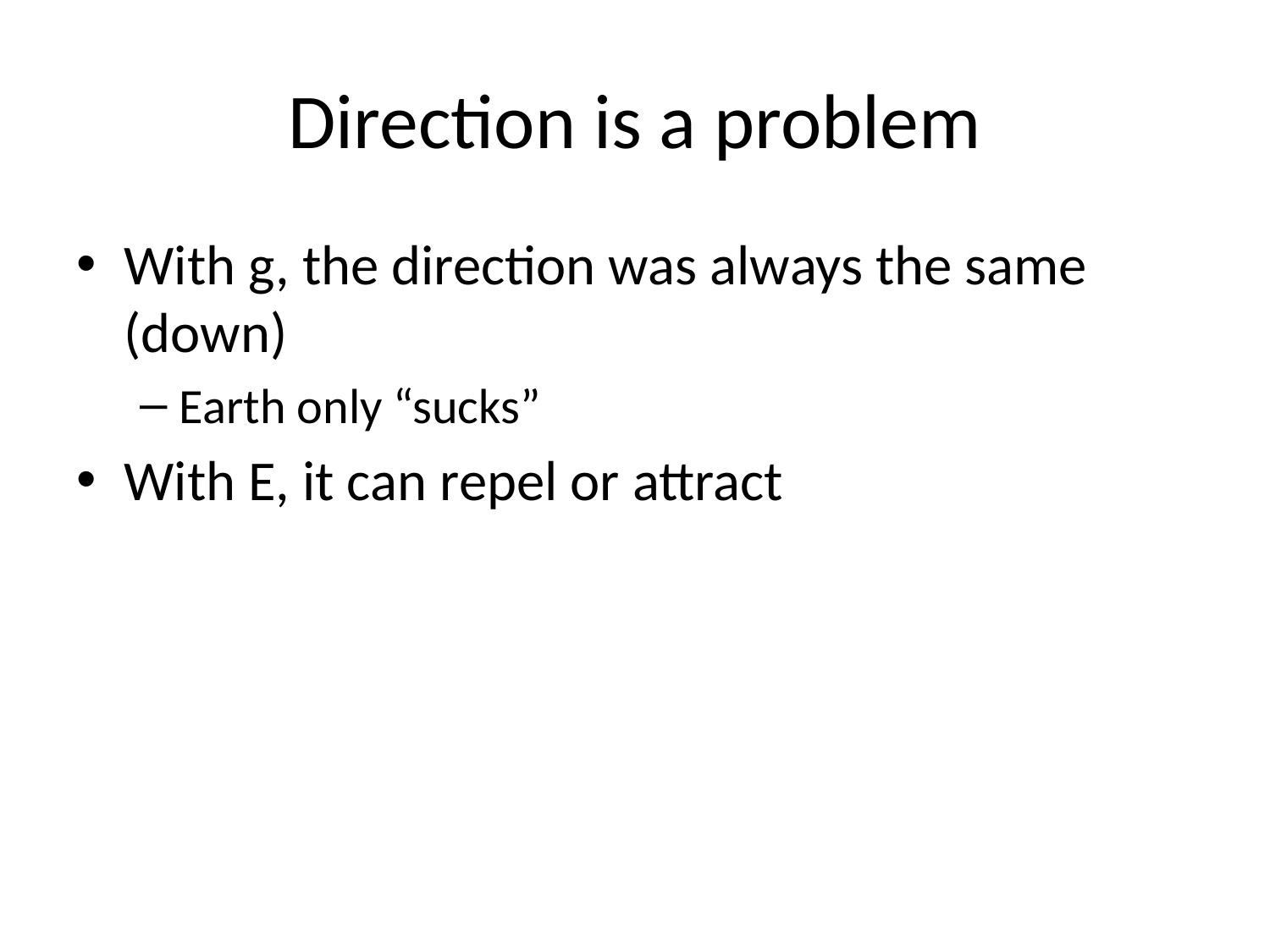

# Direction is a problem
With g, the direction was always the same (down)
Earth only “sucks”
With E, it can repel or attract